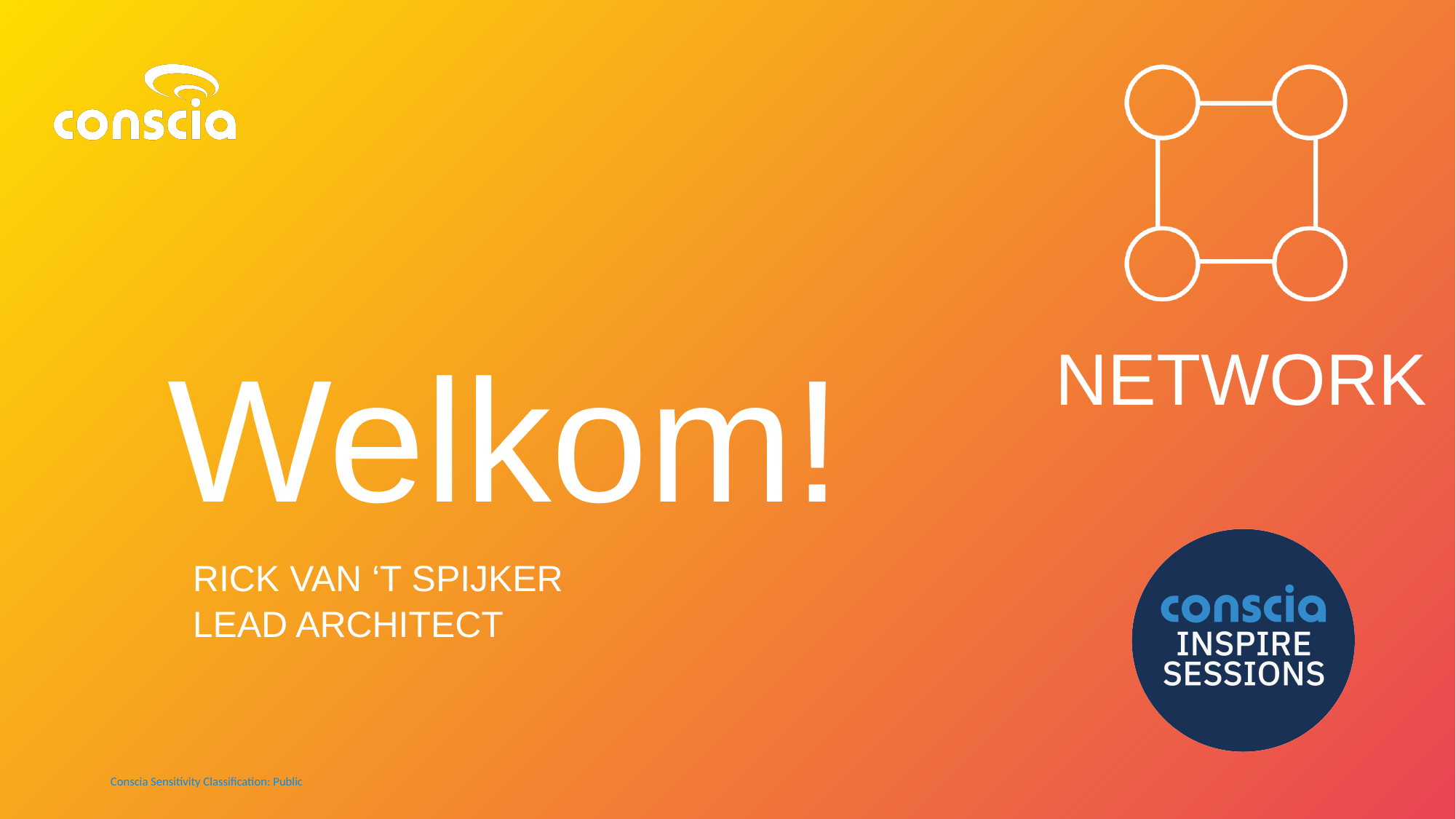

# Welkom!
RICk van ‘t spijker
LEAD ARCHITECT